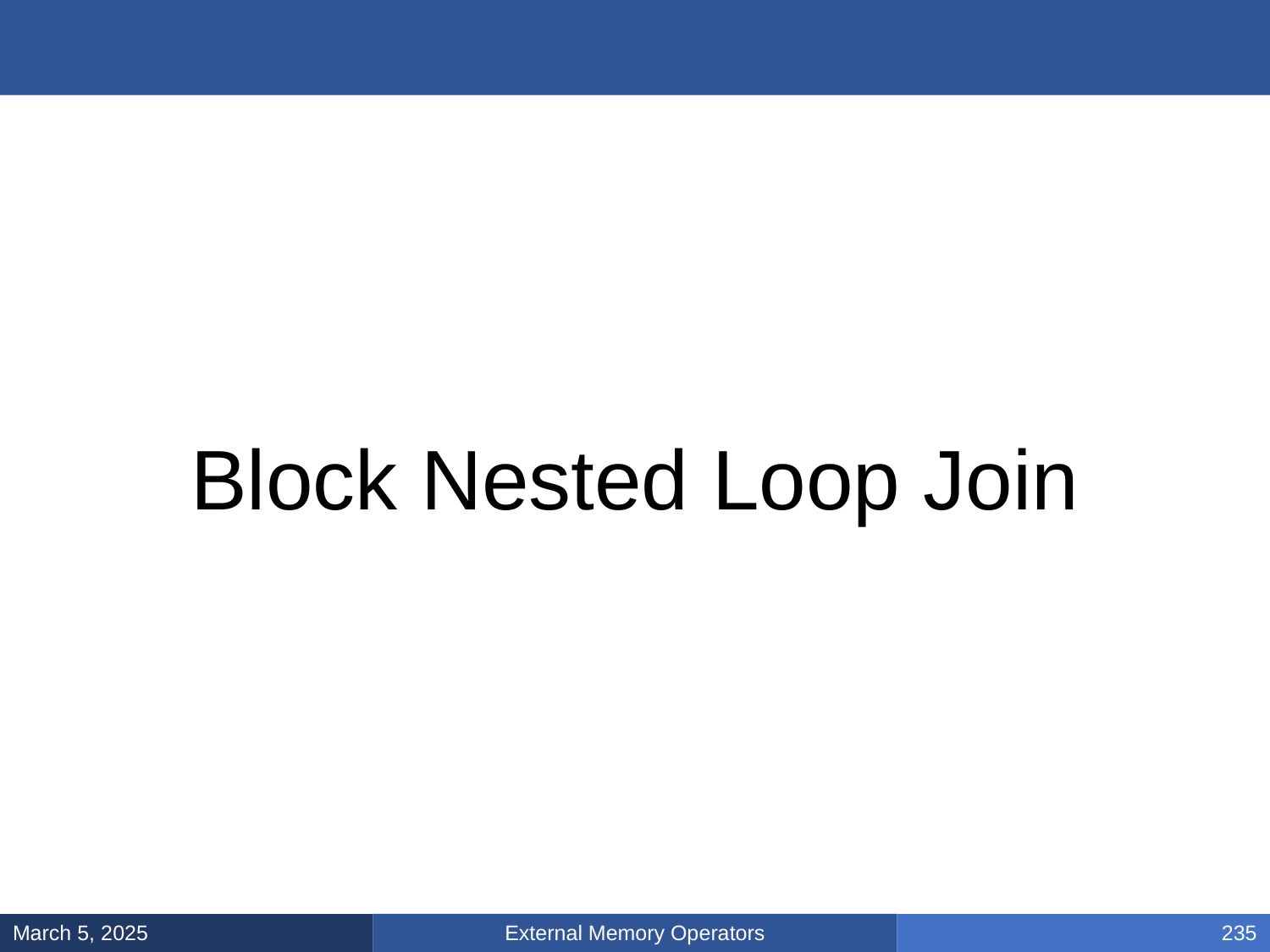

# Block Nested Loop Join
Block Nested Loop Join
External Memory Operators
March 5, 2025
235